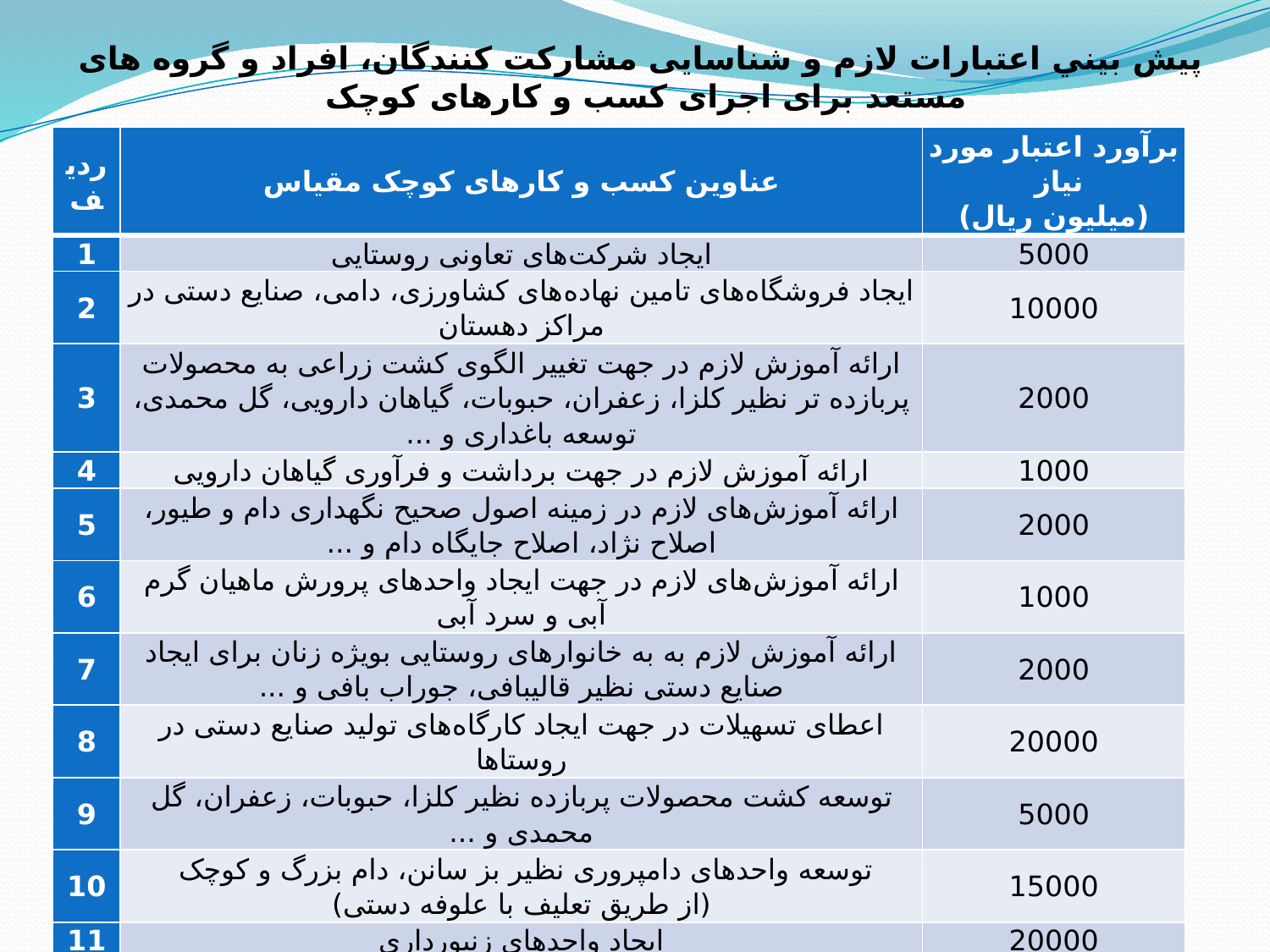

پيش بيني اعتبارات لازم و شناسایی مشارکت کنندگان، افراد و گروه های مستعد برای اجرای کسب و کارهای کوچک
| ردیف | عناوین کسب و کارهای کوچک مقیاس | برآورد اعتبار مورد نیاز (میلیون ریال) |
| --- | --- | --- |
| 1 | ایجاد شرکت‌های تعاونی روستایی | 5000 |
| 2 | ایجاد فروشگاه‌های تامین نهاده‌‌های کشاورزی، دامی، صنایع دستی در مراکز دهستان | 10000 |
| 3 | ارائه آموزش لازم در جهت تغییر الگوی کشت زراعی به محصولات پربازده تر نظیر کلزا، زعفران، حبوبات، گیاهان دارویی، گل محمدی، توسعه باغداری و ... | 2000 |
| 4 | ارائه آموزش لازم در جهت برداشت و فرآوری گیاهان دارویی | 1000 |
| 5 | ارائه آموزش‌های لازم در زمینه اصول صحیح نگهداری دام و طیور، اصلاح نژاد، اصلاح جایگاه دام و ... | 2000 |
| 6 | ارائه آموزش‌های لازم در جهت ایجاد واحدهای پرورش ماهیان گرم آبی و سرد آبی | 1000 |
| 7 | ارائه آموزش لازم به به خانوارهای روستایی بویژه زنان برای ایجاد صنایع دستی نظیر قالیبافی، جوراب بافی و ... | 2000 |
| 8 | اعطای تسهیلات در جهت ایجاد کارگاه‌های تولید صنایع دستی در روستاها | 20000 |
| 9 | توسعه کشت محصولات پربازده نظیر کلزا، حبوبات، زعفران، گل محمدی و ... | 5000 |
| 10 | توسعه واحدهای دامپروری نظیر بز سانن، دام بزرگ و کوچک (از طریق تعلیف با علوفه دستی) | 15000 |
| 11 | ایجاد واحدهای زنبورداری | 20000 |
| 12 | احداث جایگاه‌های جمع‌آوری شیر در مراکز دهستان | 15000 |
| 13 | ایجاد واحدهای بسته‌بندی و فرآوری محصولات کشاورزی | 25000 |
| 14 | ایجاد فروشگاه‌های اینترنتی محصولات صنایع دستی روستایی | 200 |
| 15 | ایجاد واحدهای ارئه دهنده خدمات ماشین‌های کشاورزی | 10000 |
| 16 | مجموع | 133200 |